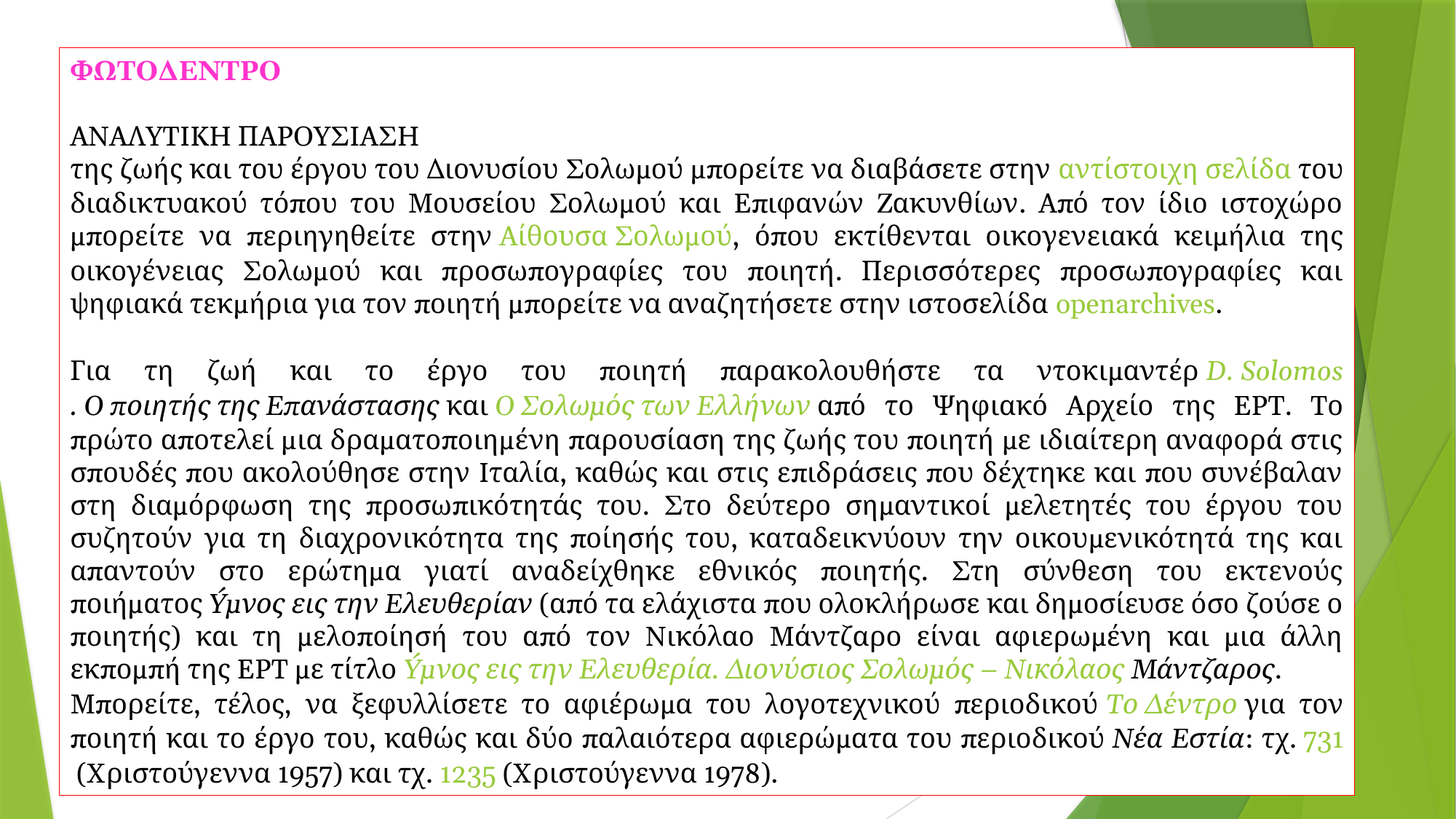

ΦΩΤΟΔΕΝΤΡΟ

Αναλυτικη παρουσιαση
της ζωής και του έργου του Διονυσίου Σολωμού μπορείτε να διαβάσετε στην αντίστοιχη σελίδα του διαδικτυακού τόπου του Μουσείου Σολωμού και Επιφανών Ζακυνθίων. Από τον ίδιο ιστοχώρο μπορείτε να περιηγηθείτε στην Αίθουσα Σολωμού, όπου εκτίθενται οικογενειακά κειμήλια της οικογένειας Σολωμού και προσωπογραφίες του ποιητή. Περισσότερες προσωπογραφίες και ψηφιακά τεκμήρια για τον ποιητή μπορείτε να αναζητήσετε στην ιστοσελίδα openarchives.

Για τη ζωή και το έργο του ποιητή παρακολουθήστε τα ντοκιμαντέρ D. Solomos. Ο ποιητής της Επανάστασης και Ο Σολωμός των Ελλήνων από το Ψηφιακό Αρχείο της ΕΡΤ. Το πρώτο αποτελεί μια δραματοποιημένη παρουσίαση της ζωής του ποιητή με ιδιαίτερη αναφορά στις σπουδές που ακολούθησε στην Ιταλία, καθώς και στις επιδράσεις που δέχτηκε και που συνέβαλαν στη διαμόρφωση της προσωπικότητάς του. Στο δεύτερο σημαντικοί μελετητές του έργου του συζητούν για τη διαχρονικότητα της ποίησής του, καταδεικνύουν την οικουμενικότητά της και απαντούν στο ερώτημα γιατί αναδείχθηκε εθνικός ποιητής. Στη σύνθεση του εκτενούς ποιήματος Ύμνος εις την Ελευθερίαν (από τα ελάχιστα που ολοκλήρωσε και δημοσίευσε όσο ζούσε ο ποιητής) και τη μελοποίησή του από τον Νικόλαο Μάντζαρο είναι αφιερωμένη και μια άλλη εκπομπή της ΕΡΤ με τίτλο Ύμνος εις την Ελευθερία. Διονύσιος Σολωμός – Νικόλαος Μάντζαρος.
Μπορείτε, τέλος, να ξεφυλλίσετε το αφιέρωμα του λογοτεχνικού περιοδικού Το Δέντρο για τον ποιητή και το έργο του, καθώς και δύο παλαιότερα αφιερώματα του περιοδικού Νέα Εστία: τχ. 731 (Χριστούγεννα 1957) και τχ. 1235 (Χριστούγεννα 1978).